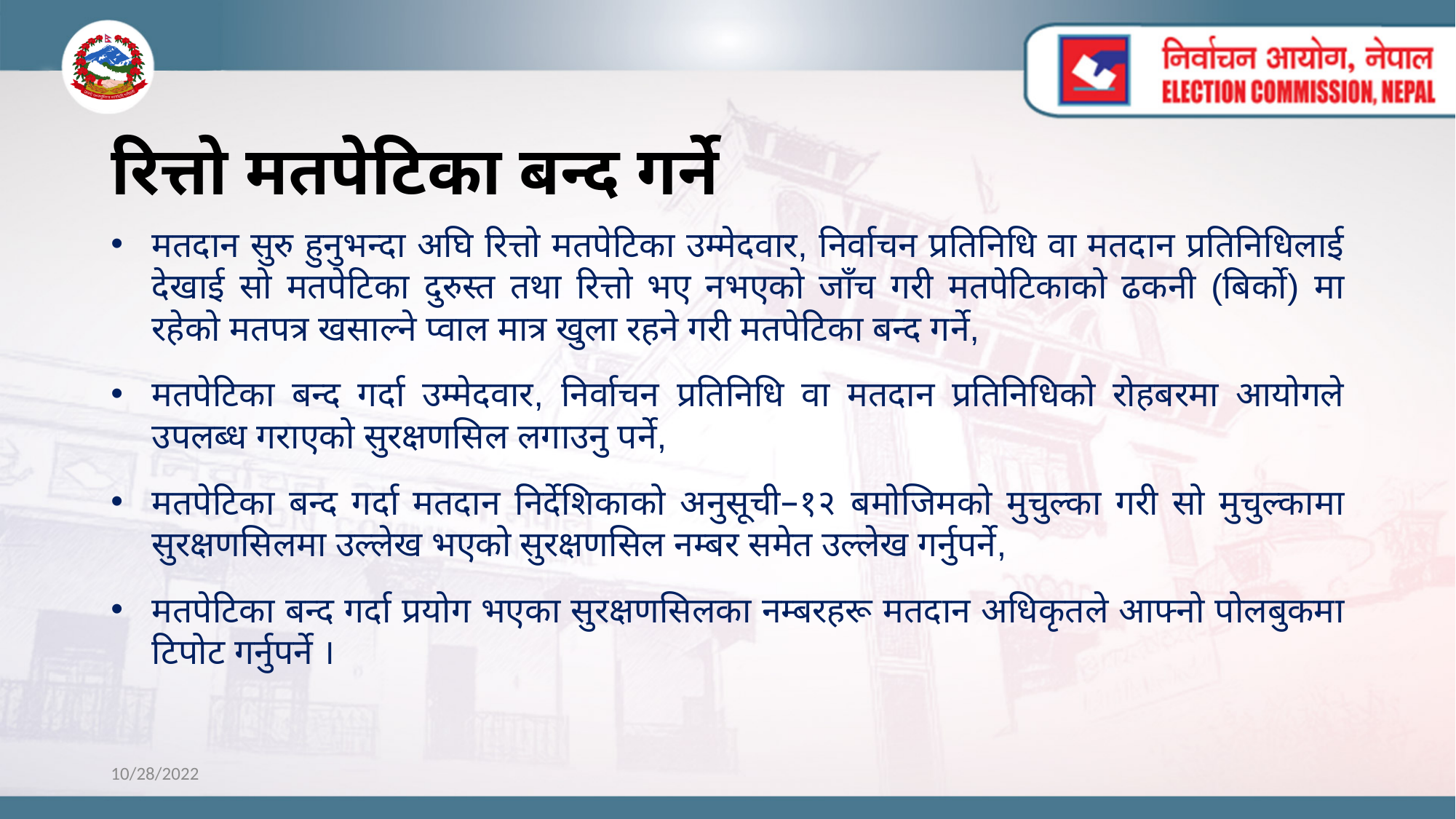

# रित्तो मतपेटिका बन्द गर्ने
मतदान सुरु हुनुभन्दा अघि रित्तो मतपेटिका उम्मेदवार, निर्वाचन प्रतिनिधि वा मतदान प्रतिनिधिलाई देखाई सो मतपेटिका दुरुस्त तथा रित्तो भए नभएको जाँच गरी मतपेटिकाको ढकनी (बिर्को) मा रहेको मतपत्र खसाल्ने प्वाल मात्र खुला रहने गरी मतपेटिका बन्द गर्ने,
मतपेटिका बन्द गर्दा उम्मेदवार, निर्वाचन प्रतिनिधि वा मतदान प्रतिनिधिको रोहबरमा आयोगले उपलब्ध गराएको सुरक्षणसिल लगाउनु पर्ने,
मतपेटिका बन्द गर्दा मतदान निर्देशिकाको अनुसूची–१२ बमोजिमको मुचुल्का गरी सो मुचुल्कामा सुरक्षणसिलमा उल्लेख भएको सुरक्षणसिल नम्बर समेत उल्लेख गर्नुपर्ने,
मतपेटिका बन्द गर्दा प्रयोग भएका सुरक्षणसिलका नम्बरहरू मतदान अधिकृतले आफ्नो पोलबुकमा टिपोट गर्नुपर्ने ।

10/28/2022